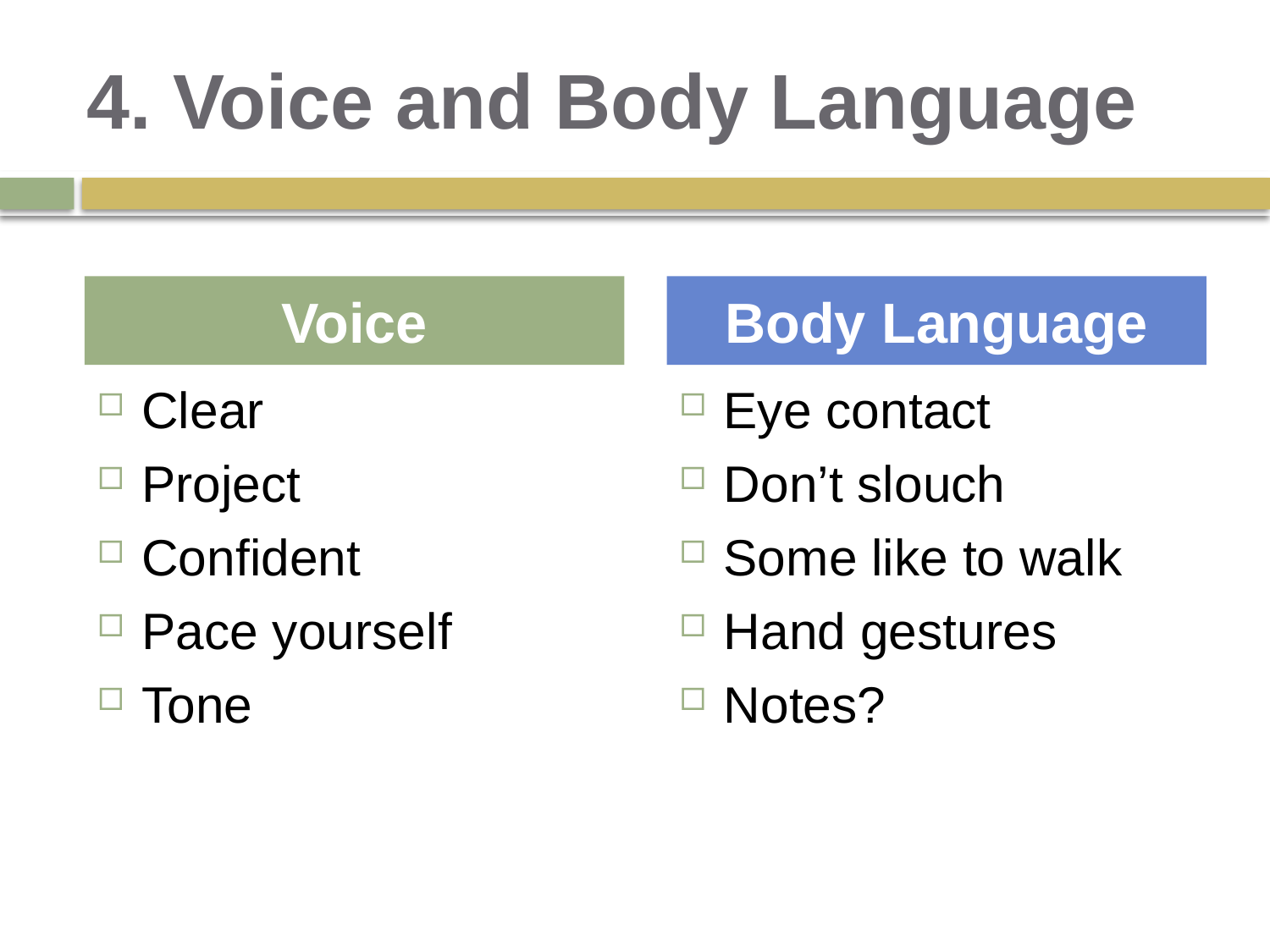

# 4. Voice and Body Language
Voice
Body Language
Clear
Project
Confident
Pace yourself
Tone

Eye contact
Don’t slouch
Some like to walk
Hand gestures
Notes?